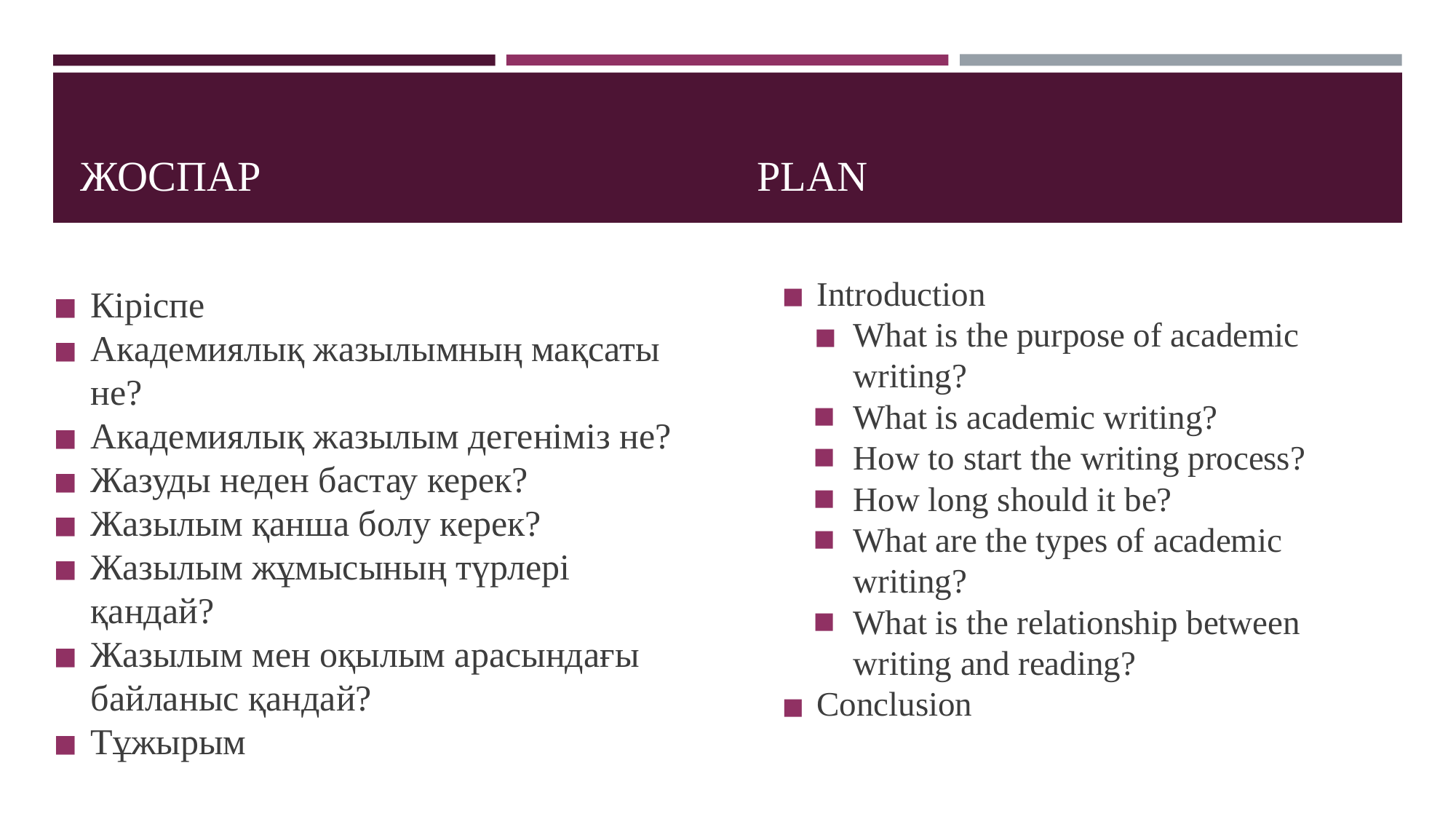

# ЖОСПАР                                               PLAN
Introduction
What is the purpose of academic writing?
What is academic writing?
How to start the writing process?
How long should it be?
What are the types of academic writing?
What is the relationship between writing and reading?
Conclusion

Кіріспе
Академиялық жазылымның мақсаты не?
Академиялық жазылым дегеніміз не?
Жазуды неден бастау керек?
Жазылым қанша болу керек?
Жазылым жұмысының түрлері қандай?
Жазылым мен оқылым арасындағы байланыс қандай?
Тұжырым